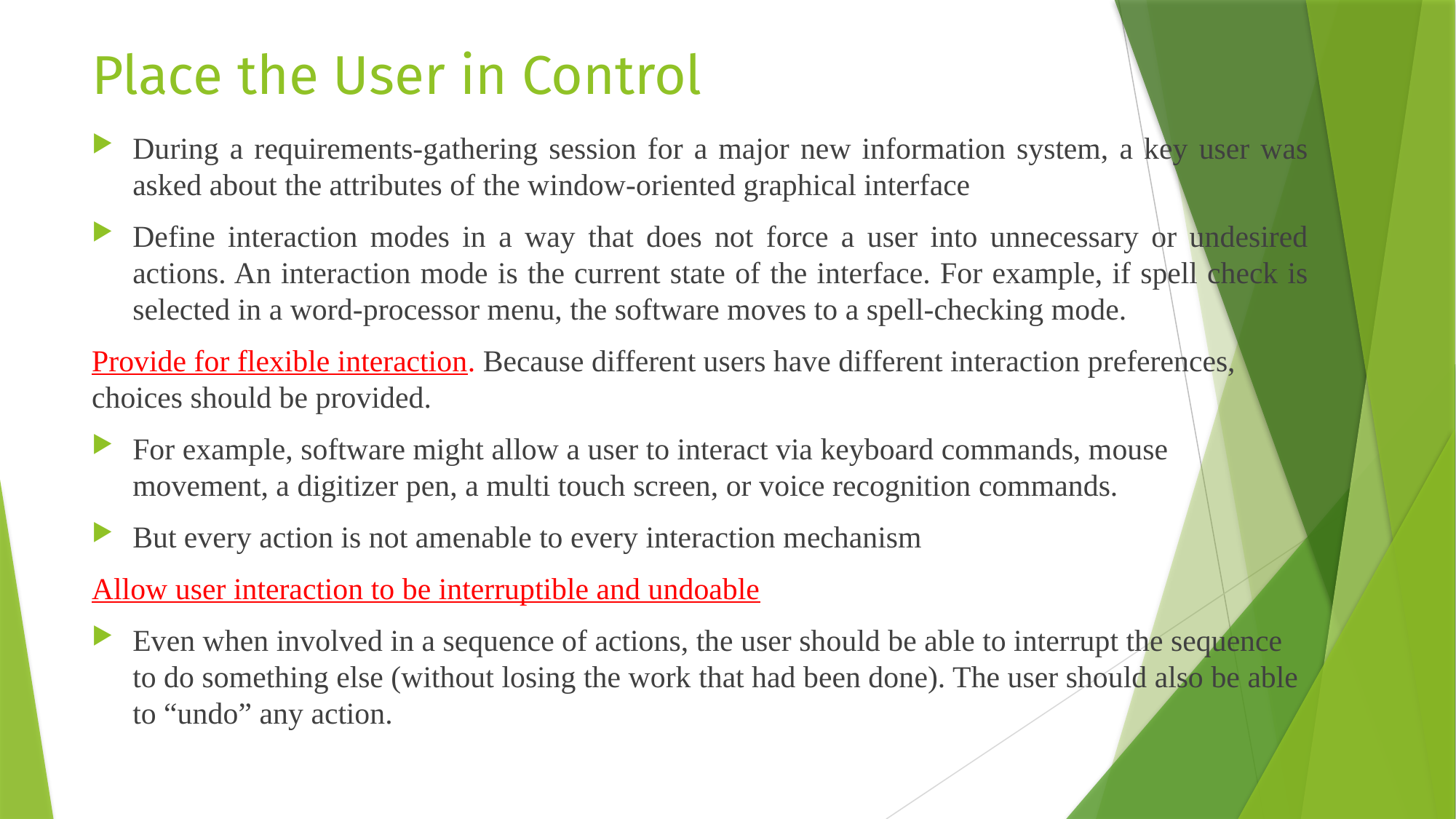

# Place the User in Control
During a requirements-gathering session for a major new information system, a key user was asked about the attributes of the window-oriented graphical interface
Define interaction modes in a way that does not force a user into unnecessary or undesired actions. An interaction mode is the current state of the interface. For example, if spell check is selected in a word-processor menu, the software moves to a spell-checking mode.
Provide for flexible interaction. Because different users have different interaction preferences, choices should be provided.
For example, software might allow a user to interact via keyboard commands, mouse movement, a digitizer pen, a multi touch screen, or voice recognition commands.
But every action is not amenable to every interaction mechanism
Allow user interaction to be interruptible and undoable
Even when involved in a sequence of actions, the user should be able to interrupt the sequence to do something else (without losing the work that had been done). The user should also be able to “undo” any action.